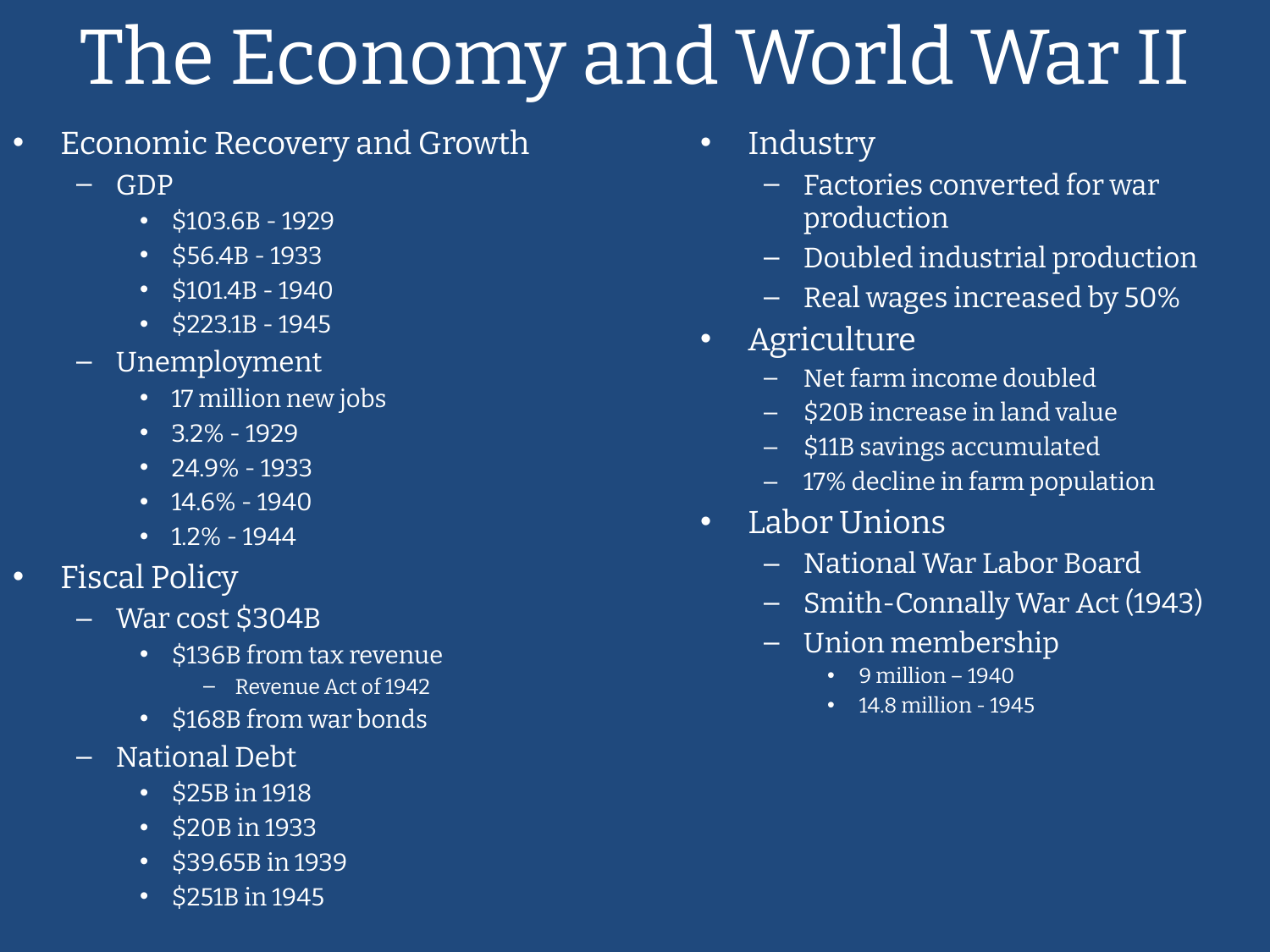

# The Economy and World War II
Economic Recovery and Growth
GDP
$103.6B - 1929
$56.4B - 1933
$101.4B - 1940
$223.1B - 1945
Unemployment
17 million new jobs
3.2% - 1929
24.9% - 1933
14.6% - 1940
1.2% - 1944
Fiscal Policy
War cost $304B
$136B from tax revenue
Revenue Act of 1942
$168B from war bonds
National Debt
$25B in 1918
$20B in 1933
$39.65B in 1939
$251B in 1945
Industry
Factories converted for war production
Doubled industrial production
Real wages increased by 50%
Agriculture
Net farm income doubled
$20B increase in land value
$11B savings accumulated
17% decline in farm population
Labor Unions
National War Labor Board
Smith-Connally War Act (1943)
Union membership
9 million – 1940
14.8 million - 1945